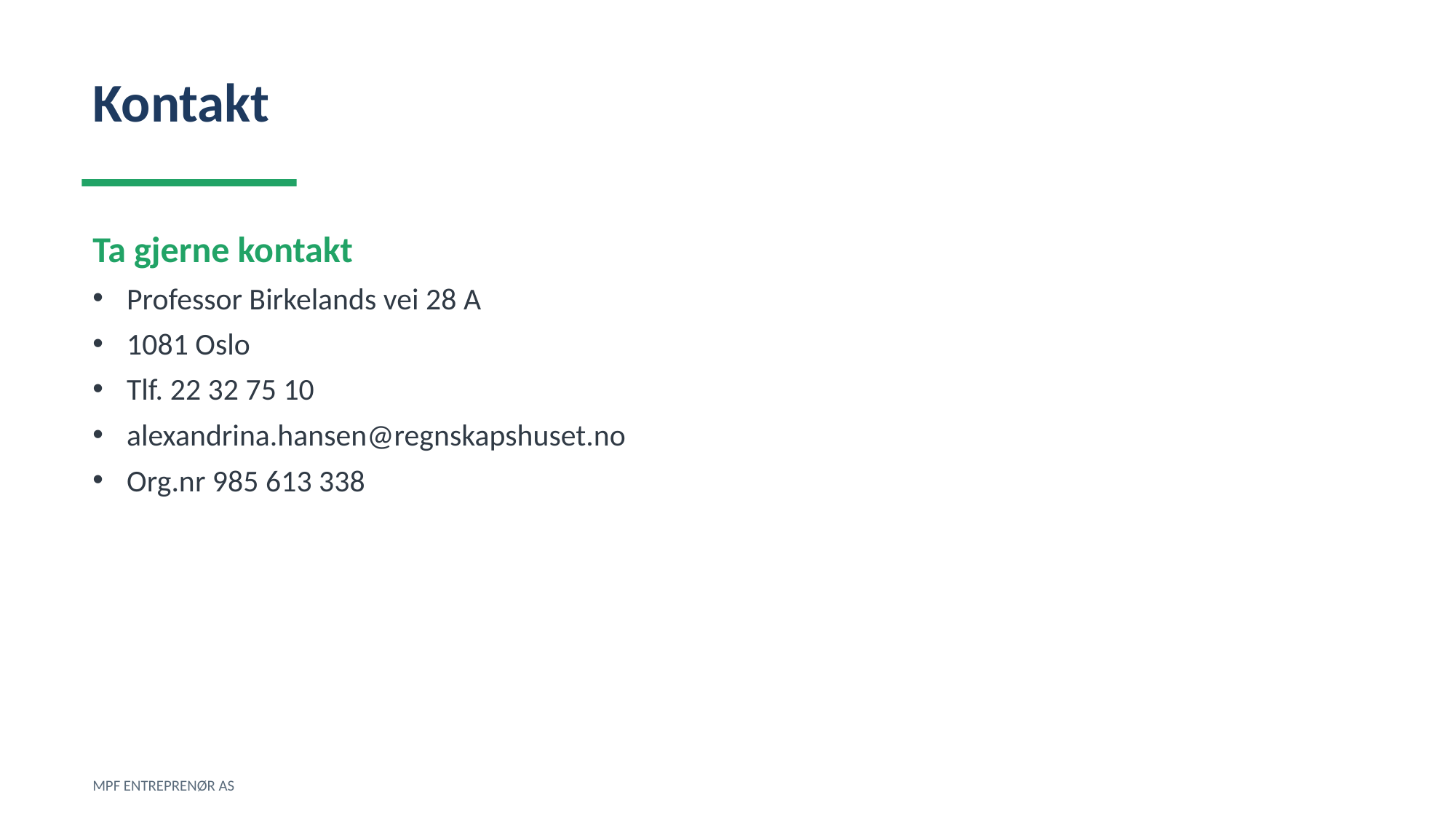

Kontakt

Ta gjerne kontakt
Professor Birkelands vei 28 A
1081 Oslo
Tlf. 22 32 75 10
alexandrina.hansen@regnskapshuset.no
Org.nr 985 613 338
MPF ENTREPRENØR AS